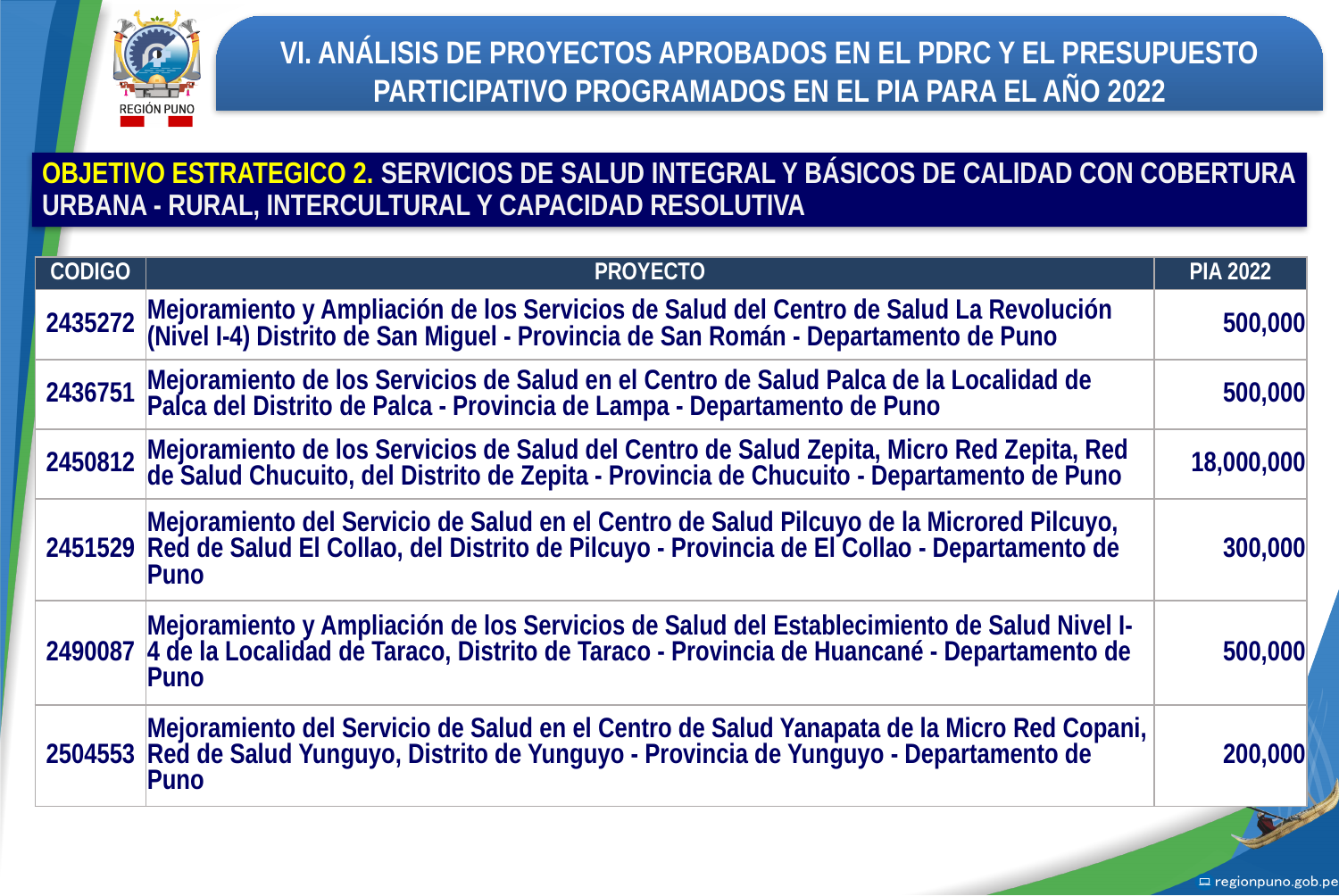

VI. ANÁLISIS DE PROYECTOS APROBADOS EN EL PDRC Y EL PRESUPUESTO PARTICIPATIVO PROGRAMADOS EN EL PIA PARA EL AÑO 2022
OBJETIVO ESTRATEGICO 2. SERVICIOS DE SALUD INTEGRAL Y BÁSICOS DE CALIDAD CON COBERTURA URBANA - RURAL, INTERCULTURAL Y CAPACIDAD RESOLUTIVA
| CODIGO | PROYECTO | PIA 2022 |
| --- | --- | --- |
| 2435272 | Mejoramiento y Ampliación de los Servicios de Salud del Centro de Salud La Revolución (Nivel I-4) Distrito de San Miguel - Provincia de San Román - Departamento de Puno | 500,000 |
| 2436751 | Mejoramiento de los Servicios de Salud en el Centro de Salud Palca de la Localidad de Palca del Distrito de Palca - Provincia de Lampa - Departamento de Puno | 500,000 |
| 2450812 | Mejoramiento de los Servicios de Salud del Centro de Salud Zepita, Micro Red Zepita, Red de Salud Chucuito, del Distrito de Zepita - Provincia de Chucuito - Departamento de Puno | 18,000,000 |
| 2451529 | Mejoramiento del Servicio de Salud en el Centro de Salud Pilcuyo de la Microred Pilcuyo, Red de Salud El Collao, del Distrito de Pilcuyo - Provincia de El Collao - Departamento de Puno | 300,000 |
| 2490087 | Mejoramiento y Ampliación de los Servicios de Salud del Establecimiento de Salud Nivel I- 4 de la Localidad de Taraco, Distrito de Taraco - Provincia de Huancané - Departamento de Puno | 500,000 |
| 2504553 | Mejoramiento del Servicio de Salud en el Centro de Salud Yanapata de la Micro Red Copani, Red de Salud Yunguyo, Distrito de Yunguyo - Provincia de Yunguyo - Departamento de Puno | 200,000 |